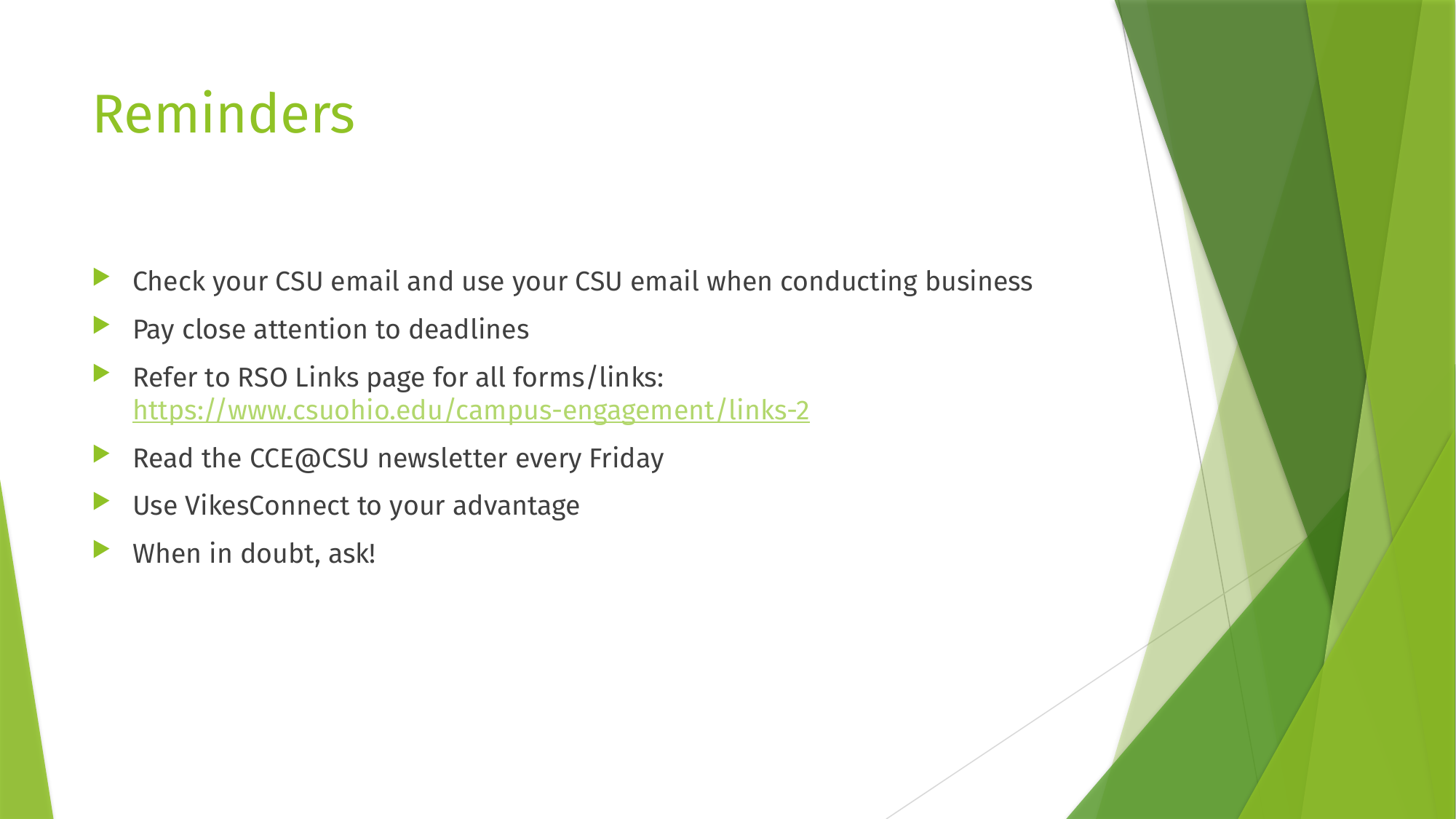

# Reminders
Check your CSU email and use your CSU email when conducting business
Pay close attention to deadlines
Refer to RSO Links page for all forms/links: https://www.csuohio.edu/campus-engagement/links-2
Read the CCE@CSU newsletter every Friday
Use VikesConnect to your advantage
When in doubt, ask!